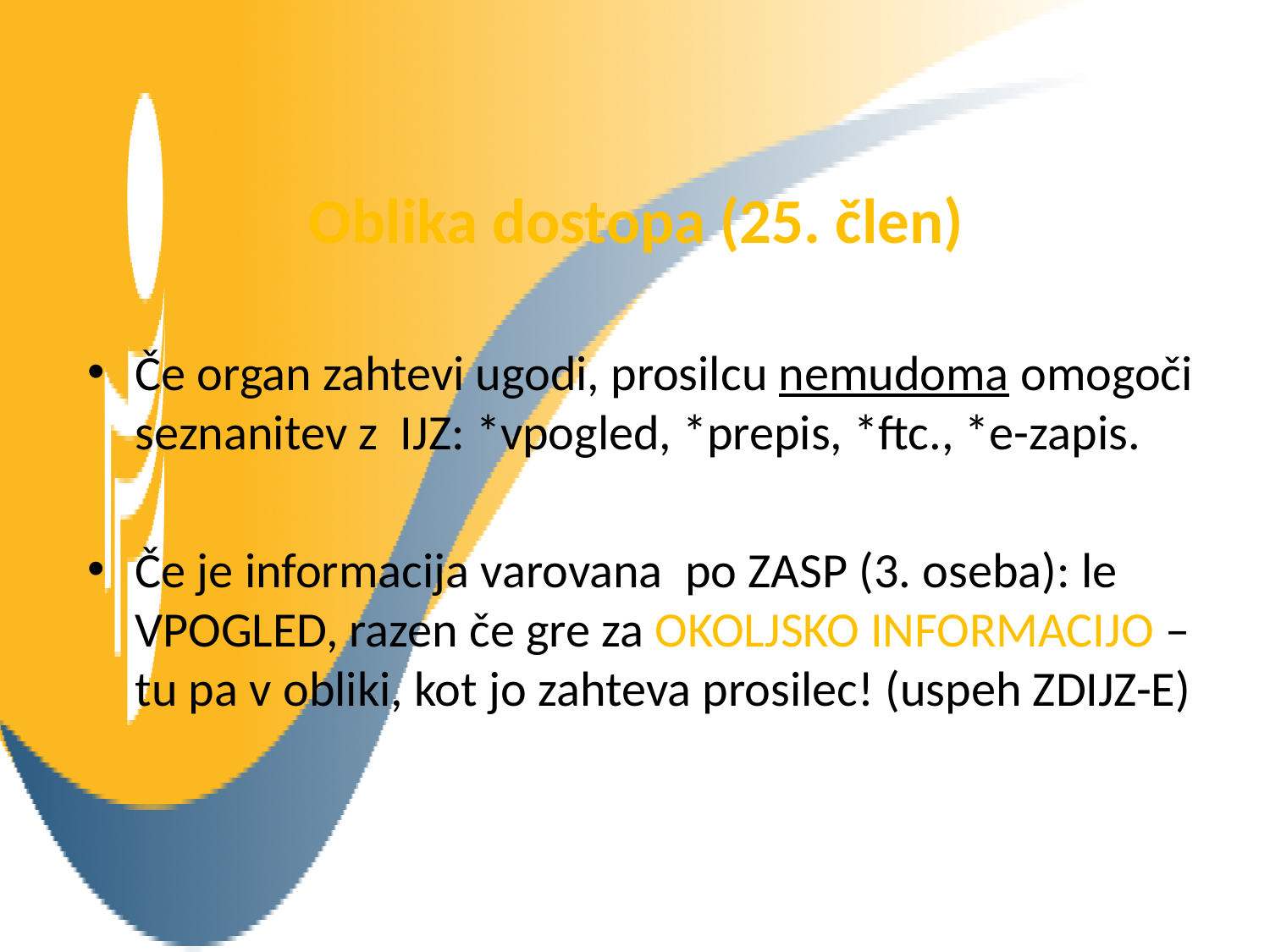

# Oblika dostopa (25. člen)

Če organ zahtevi ugodi, prosilcu nemudoma omogoči seznanitev z  IJZ: *vpogled, *prepis, *ftc., *e-zapis.

Če je informacija varovana  po ZASP (3. oseba): le VPOGLED, razen če gre za OKOLJSKO INFORMACIJO – tu pa v obliki, kot jo zahteva prosilec! (uspeh ZDIJZ-E)